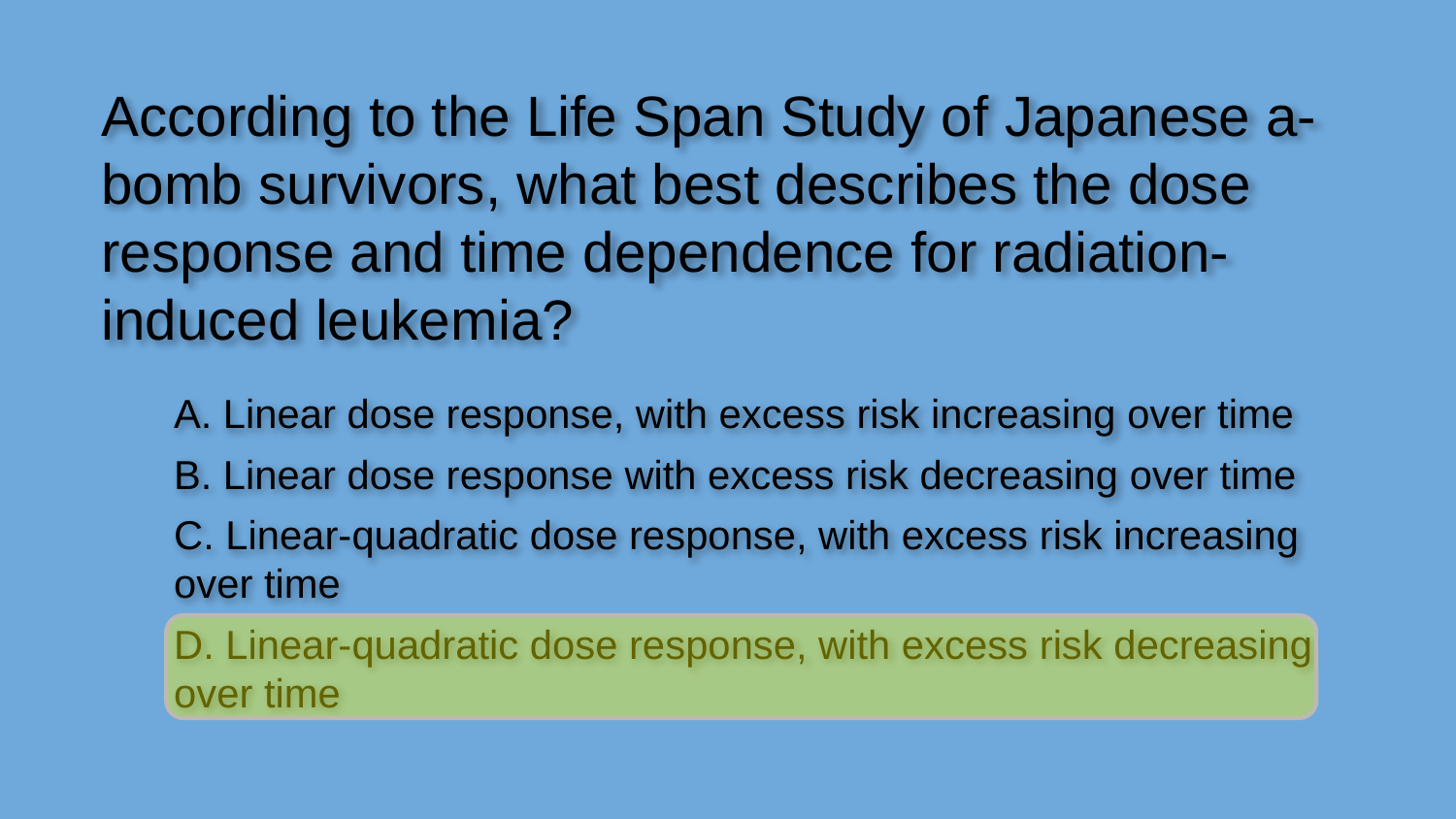

According to the Life Span Study of Japanese a-bomb survivors, what best describes the dose response and time dependence for radiation-induced leukemia?
A. Linear dose response, with excess risk increasing over time
B. Linear dose response with excess risk decreasing over time
C. Linear-quadratic dose response, with excess risk increasing over time
D. Linear-quadratic dose response, with excess risk decreasing over time